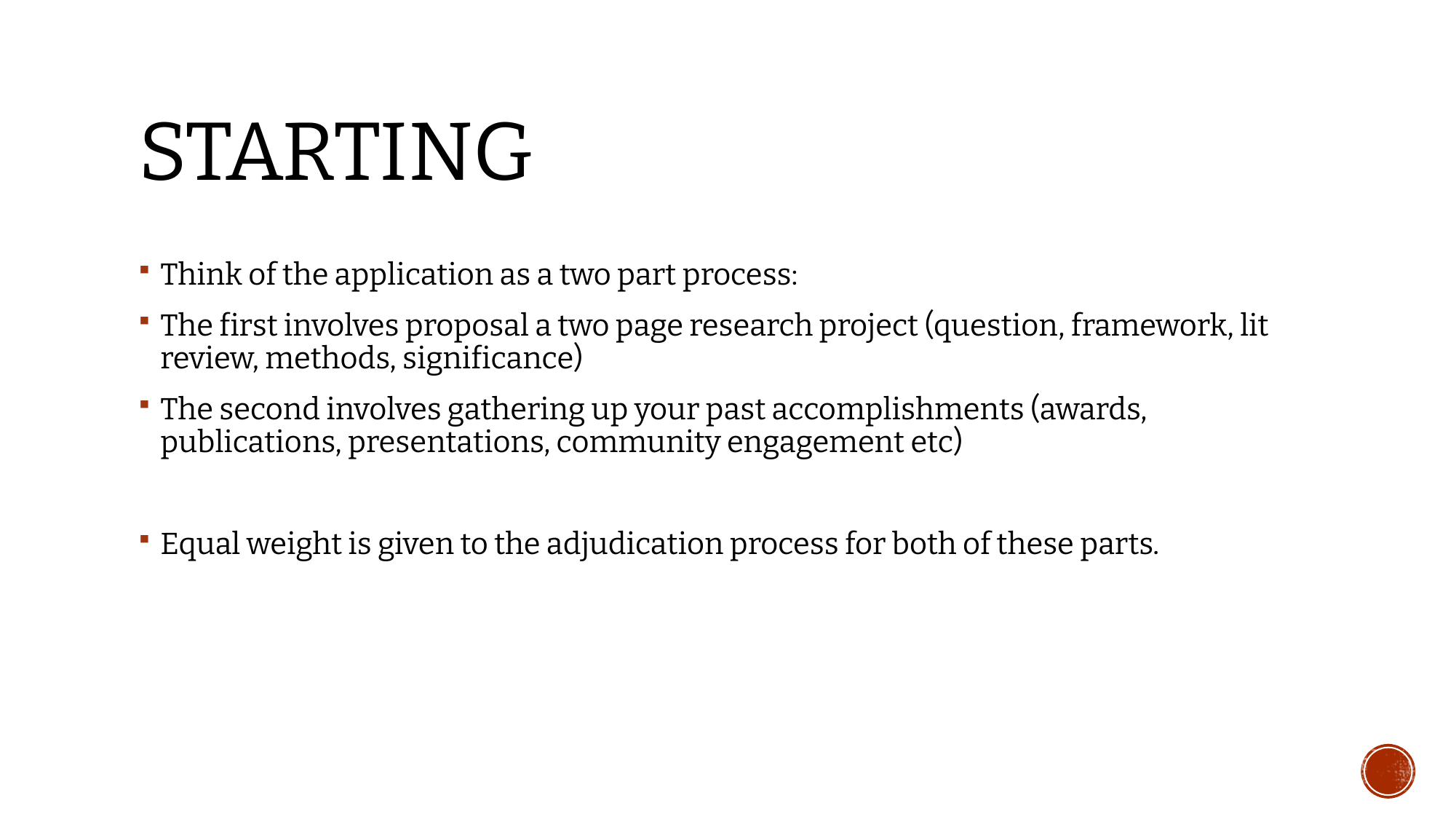

# Starting
Think of the application as a two part process:
The first involves proposal a two page research project (question, framework, lit review, methods, significance)
The second involves gathering up your past accomplishments (awards, publications, presentations, community engagement etc)

Equal weight is given to the adjudication process for both of these parts.